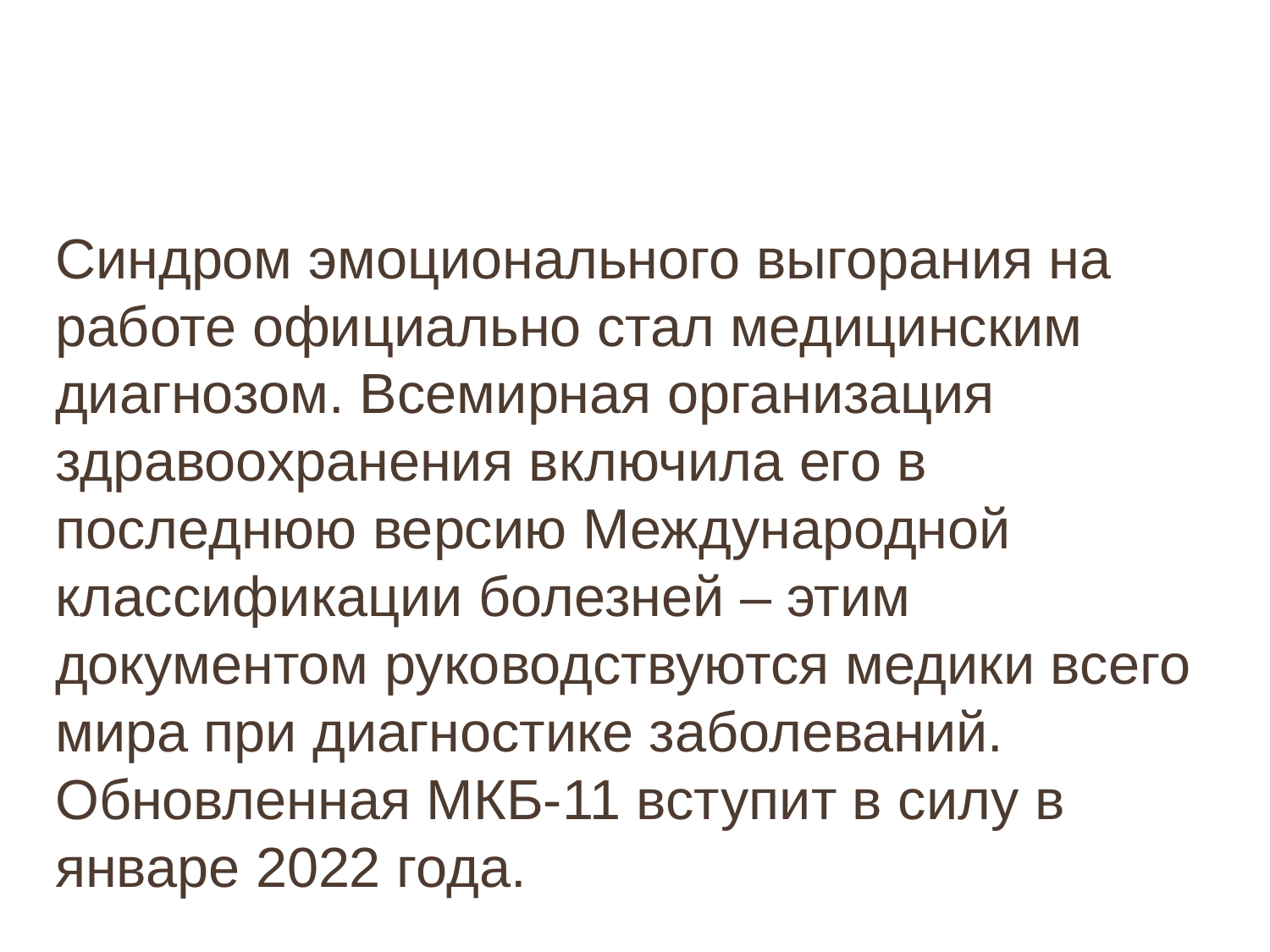

# Синдром эмоционального выгорания на работе официально стал медицинским диагнозом. Всемирная организация здравоохранения включила его в последнюю версию Международной классификации болезней – этим документом руководствуются медики всего мира при диагностике заболеваний. Обновленная МКБ-11 вступит в силу в январе 2022 года.